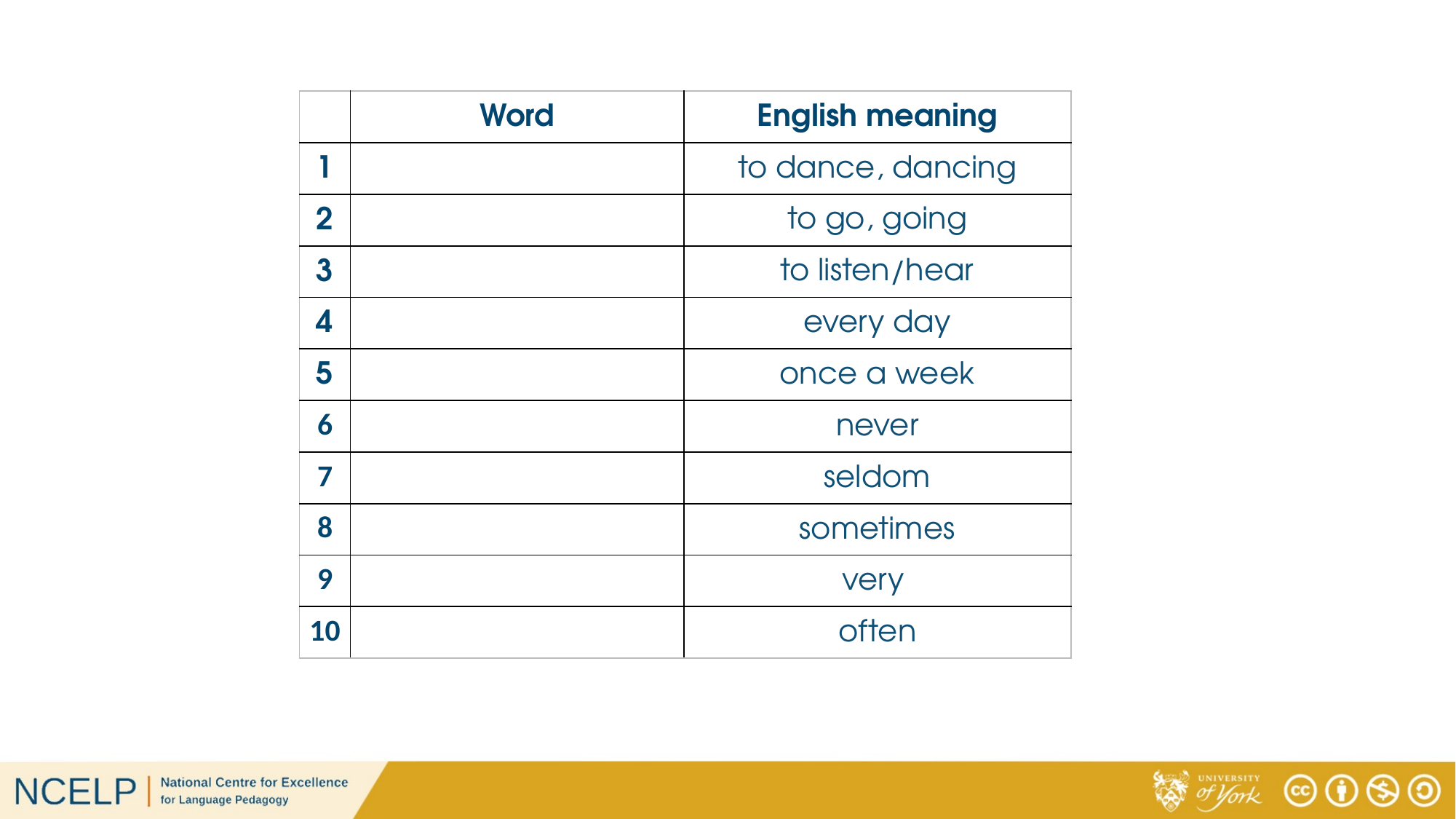

|  | Word | English meaning |
| --- | --- | --- |
| 1 | tanzen | to dance, dancing |
| 2 | gehen | to go, going |
| 3 | hören | to listen/hear |
| 4 | jeden Tag | every day |
| 5 | einmal die Woche | once a week |
| 6 | nie | never |
| 7 | kaum | seldom |
| 8 | manchmal | sometimes |
| 9 | sehr | very |
| 10 | oft | often |